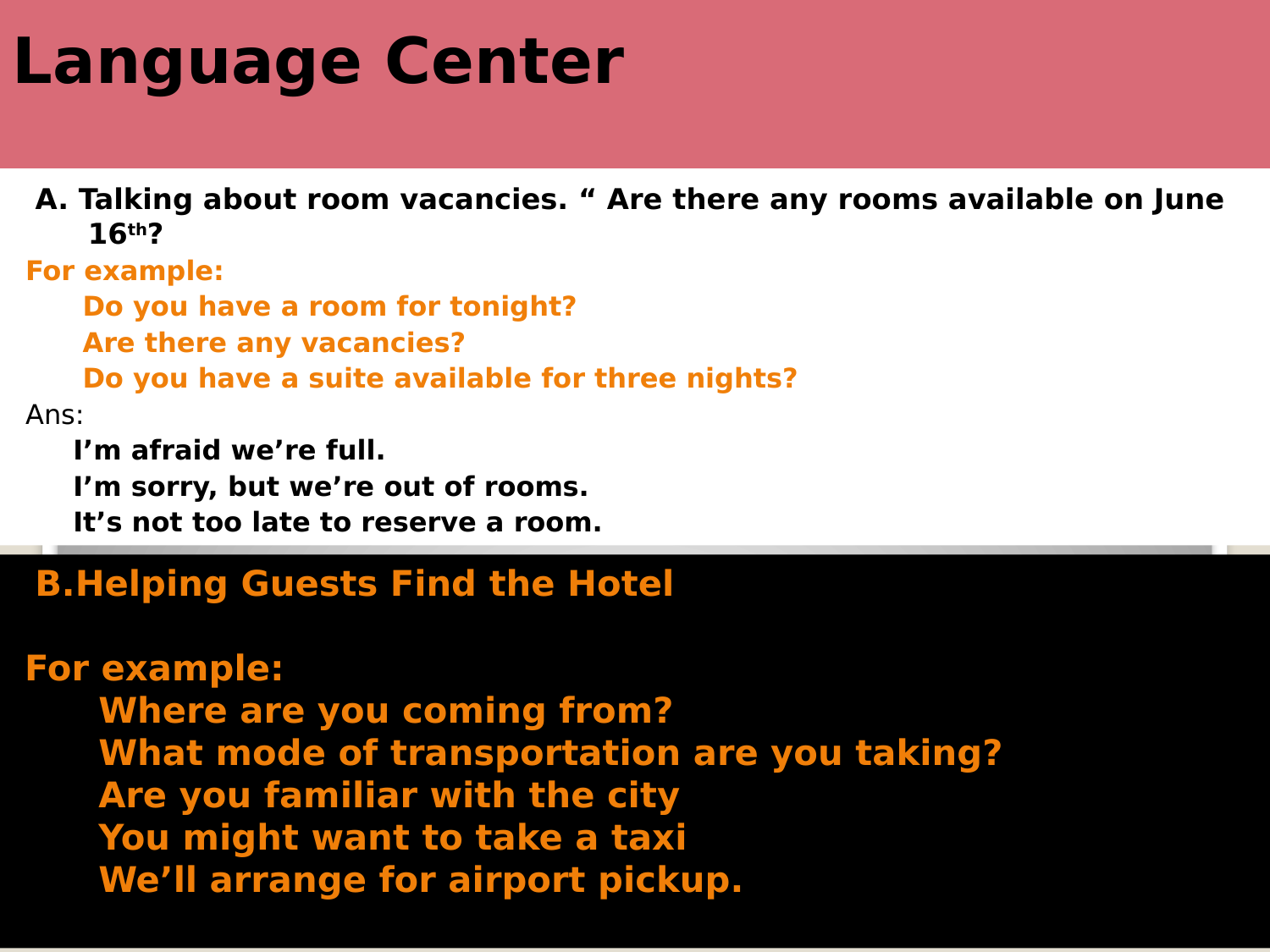

Language Center

 A. Talking about room vacancies. “ Are there any rooms available on June 16th?
For example:
      Do you have a room for tonight?
      Are there any vacancies?
      Do you have a suite available for three nights?
Ans:
     I’m afraid we’re full.
     I’m sorry, but we’re out of rooms.
     It’s not too late to reserve a room.

  B.Helping Guests Find the Hotel

 For example:
       Where are you coming from?
       What mode of transportation are you taking?
       Are you familiar with the city
       You might want to take a taxi
       We’ll arrange for airport pickup.

#